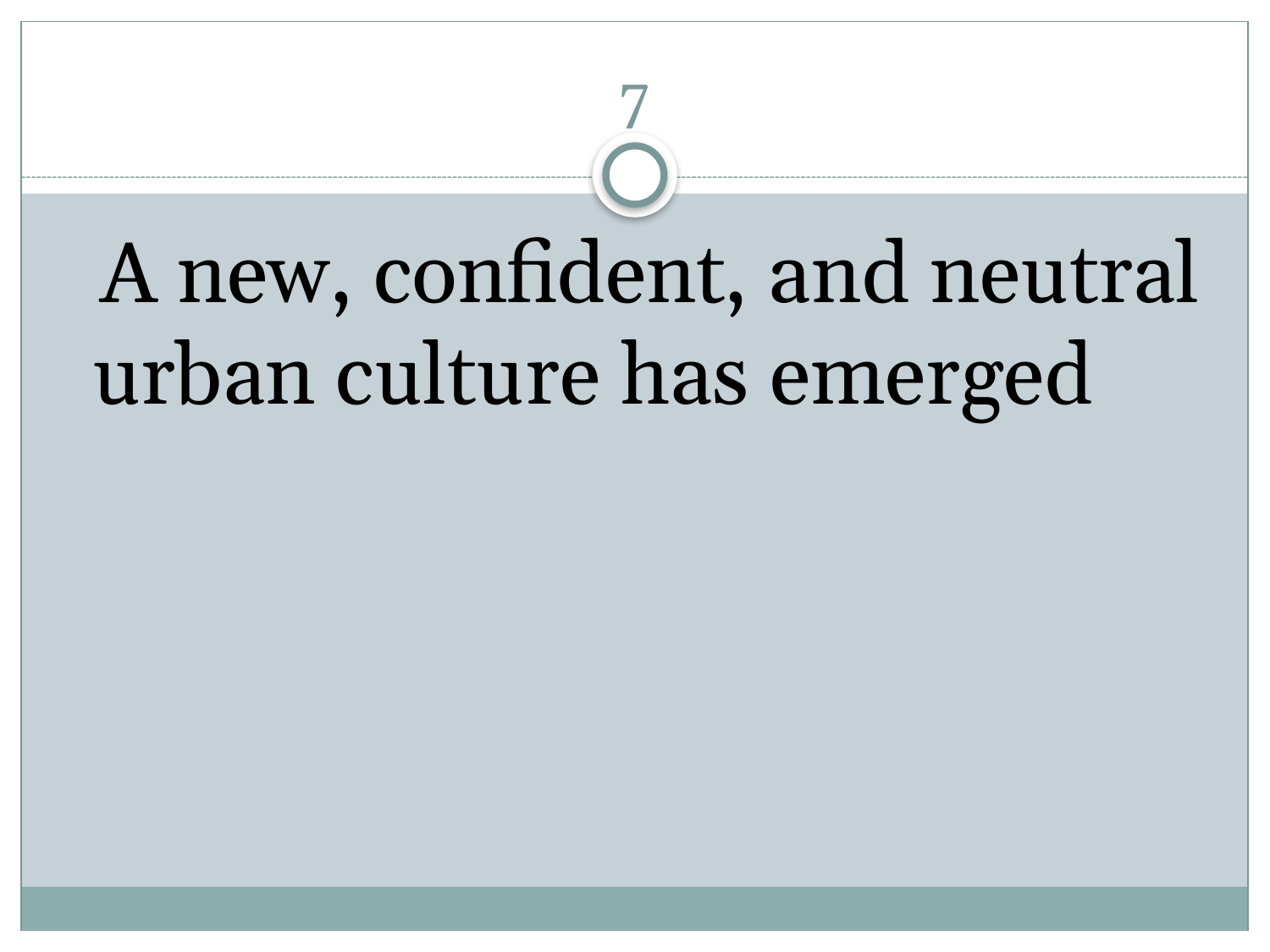

7
    A new, confident, and neutral urban culture has emerged